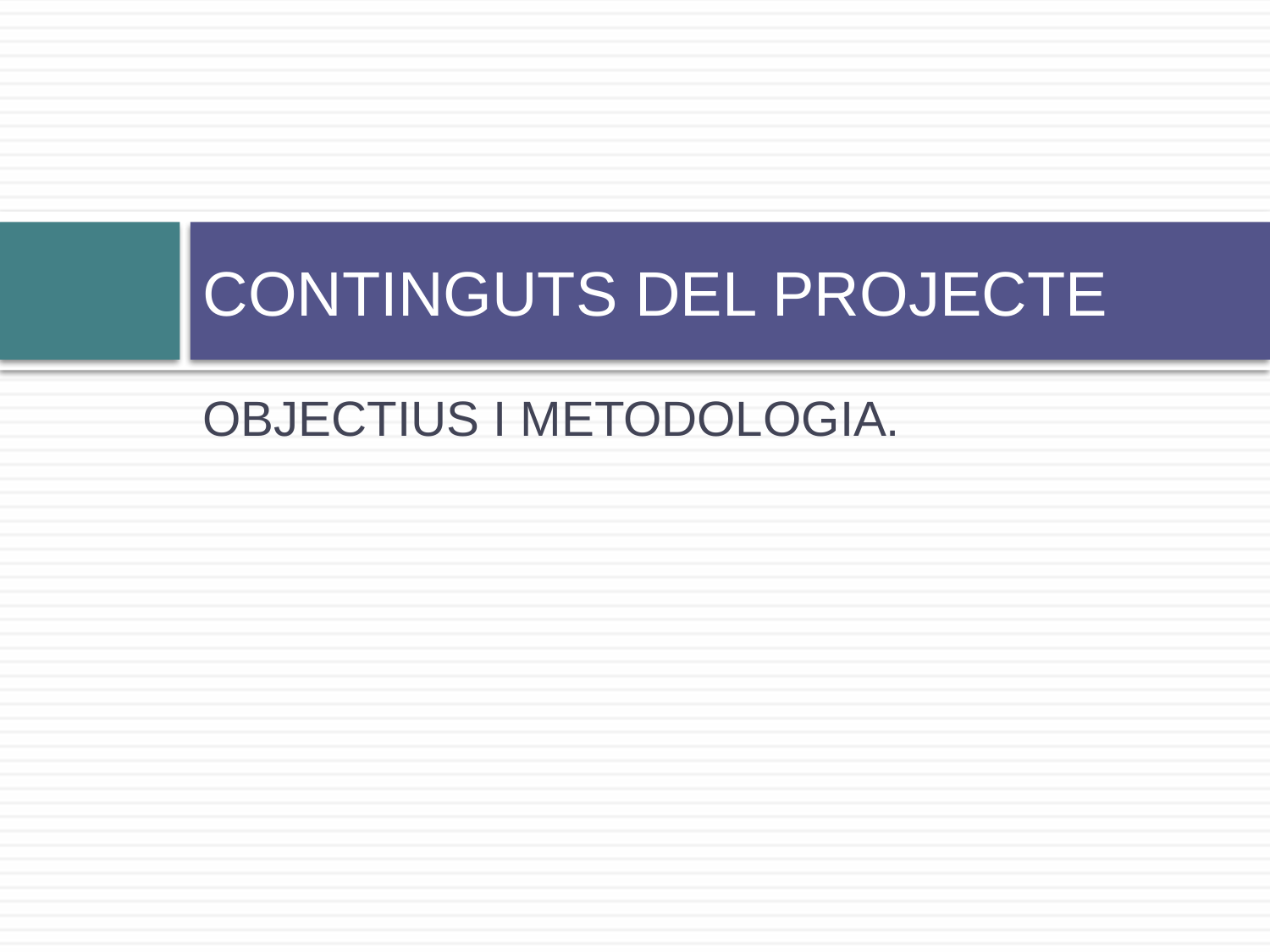

# CONTINGUTS DEL PROJECTE
OBJECTIUS I METODOLOGIA.